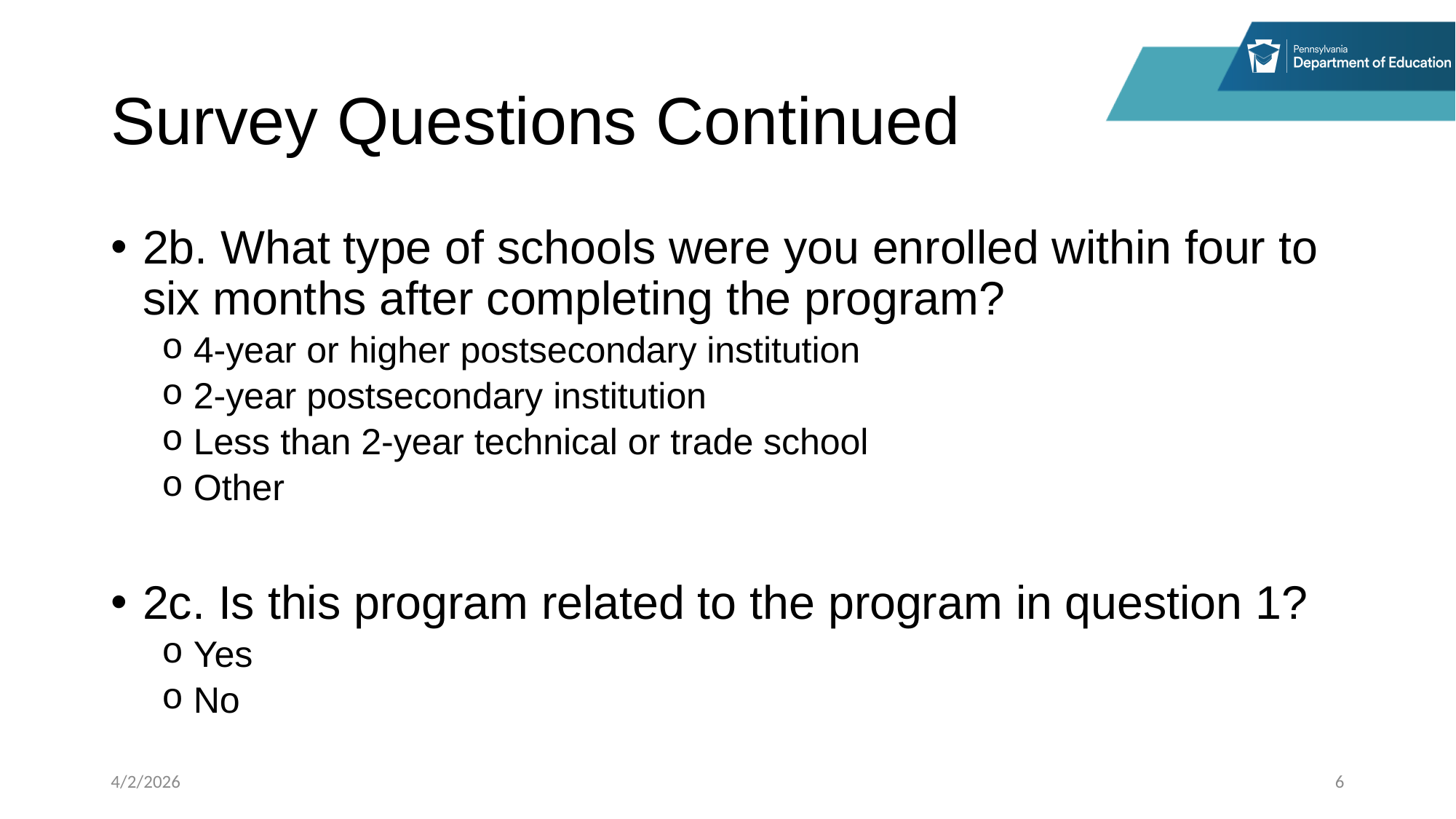

# Survey Questions Continued
2b. What type of schools were you enrolled within four to six months after completing the program?
4-year or higher postsecondary institution
2-year postsecondary institution
Less than 2-year technical or trade school
Other

2c. Is this program related to the program in question 1?
Yes
No

4/2/2026
6